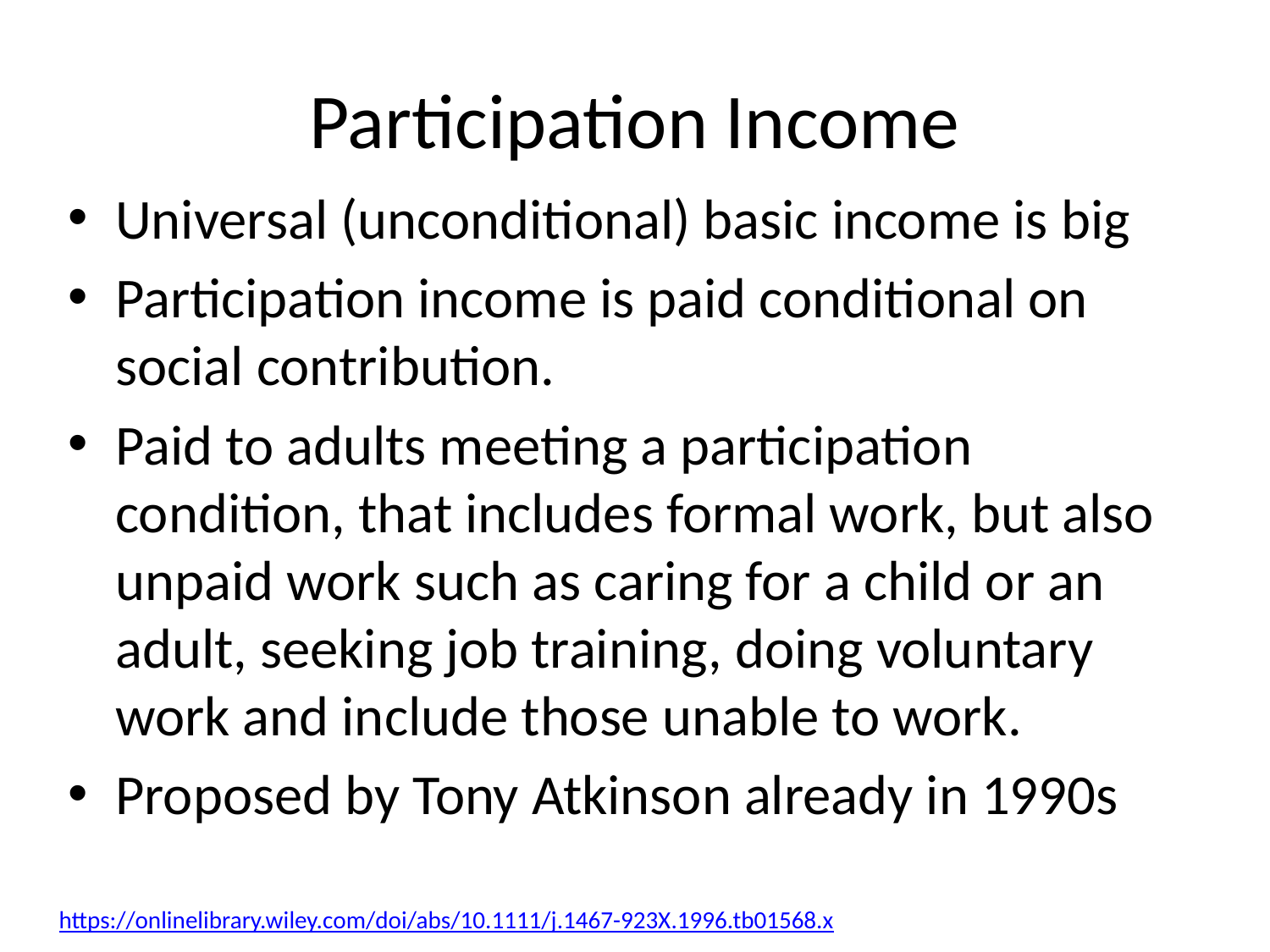

# Participation Income
Universal (unconditional) basic income is big
Participation income is paid conditional on social contribution.
Paid to adults meeting a participation condition, that includes formal work, but also unpaid work such as caring for a child or an adult, seeking job training, doing voluntary work and include those unable to work.
Proposed by Tony Atkinson already in 1990s
https://onlinelibrary.wiley.com/doi/abs/10.1111/j.1467-923X.1996.tb01568.x